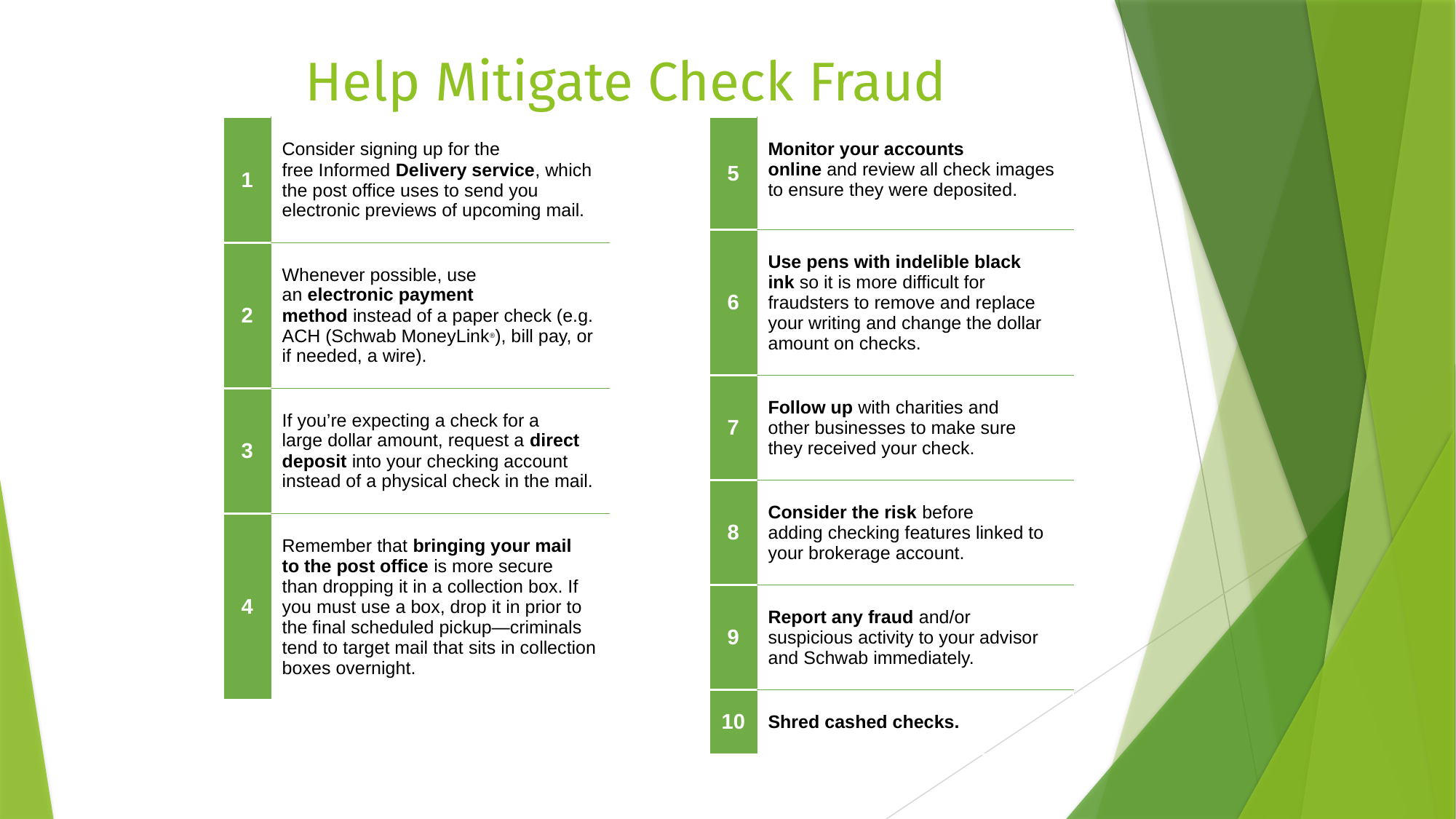

# Help Mitigate Check Fraud
| 5 | Monitor your accounts online and review all check images to ensure they were deposited. |
| --- | --- |
| 6 | Use pens with indelible black ink so it is more difficult for fraudsters to remove and replace your writing and change the dollar amount on checks. |
| 7 | Follow up with charities and other businesses to make sure they received your check. |
| 8 | Consider the risk before adding checking features linked to your brokerage account. |
| 9 | Report any fraud and/or suspicious activity to your advisor and Schwab immediately. |
| 10 | Shred cashed checks. |
| 1 | Consider signing up for the free Informed Delivery service, which the post office uses to send you electronic previews of upcoming mail. |
| --- | --- |
| 2 | Whenever possible, use an electronic payment method instead of a paper check (e.g. ACH (Schwab MoneyLink®), bill pay, or if needed, a wire). |
| 3 | If you’re expecting a check for a large dollar amount, request a direct deposit into your checking account instead of a physical check in the mail. |
| 4 | Remember that bringing your mail to the post office is more secure than dropping it in a collection box. If you must use a box, drop it in prior to the final scheduled pickup—criminals tend to target mail that sits in collection boxes overnight. |